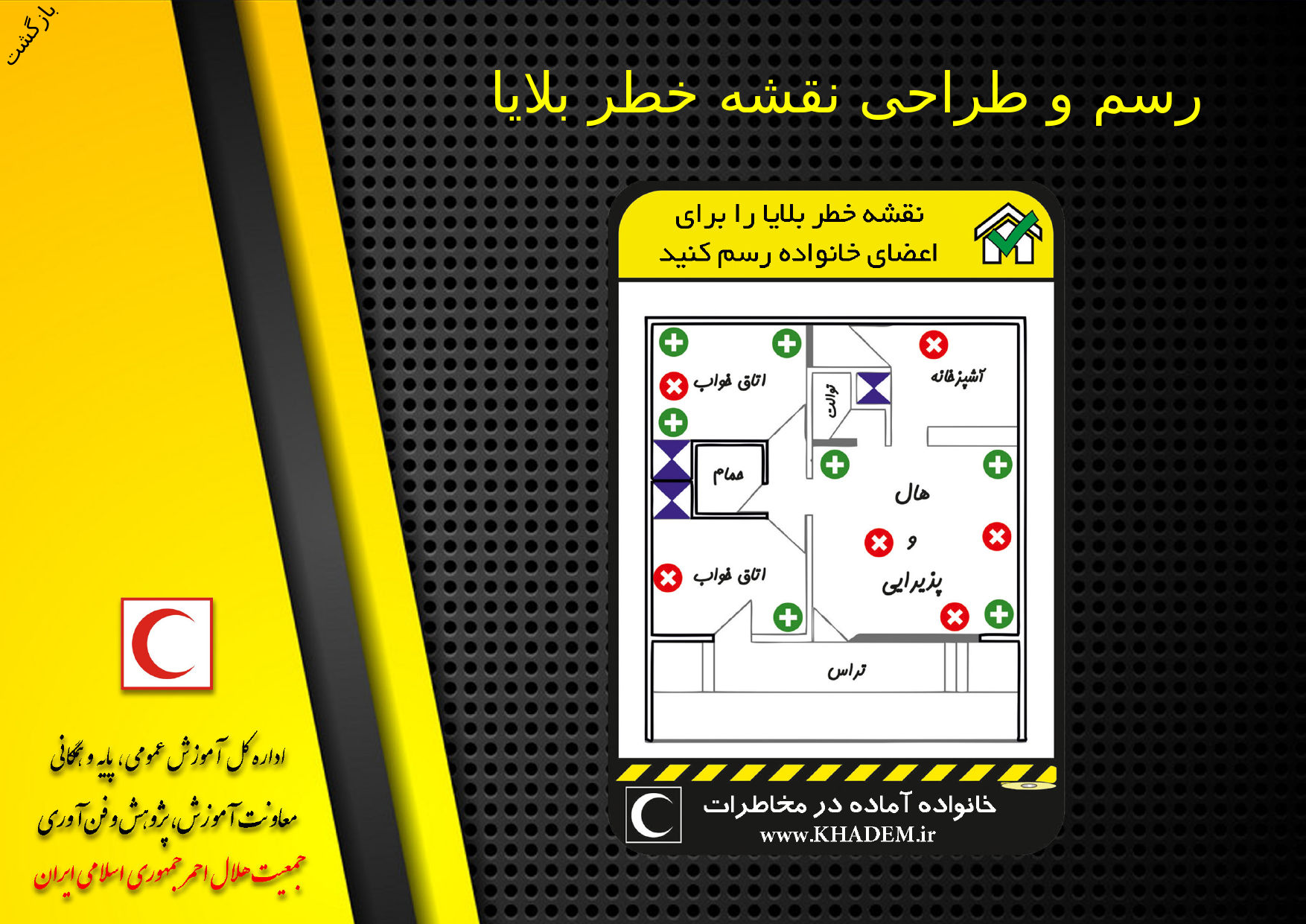

بازگشت
# رسم و طراحی نقشه خطر بلایا